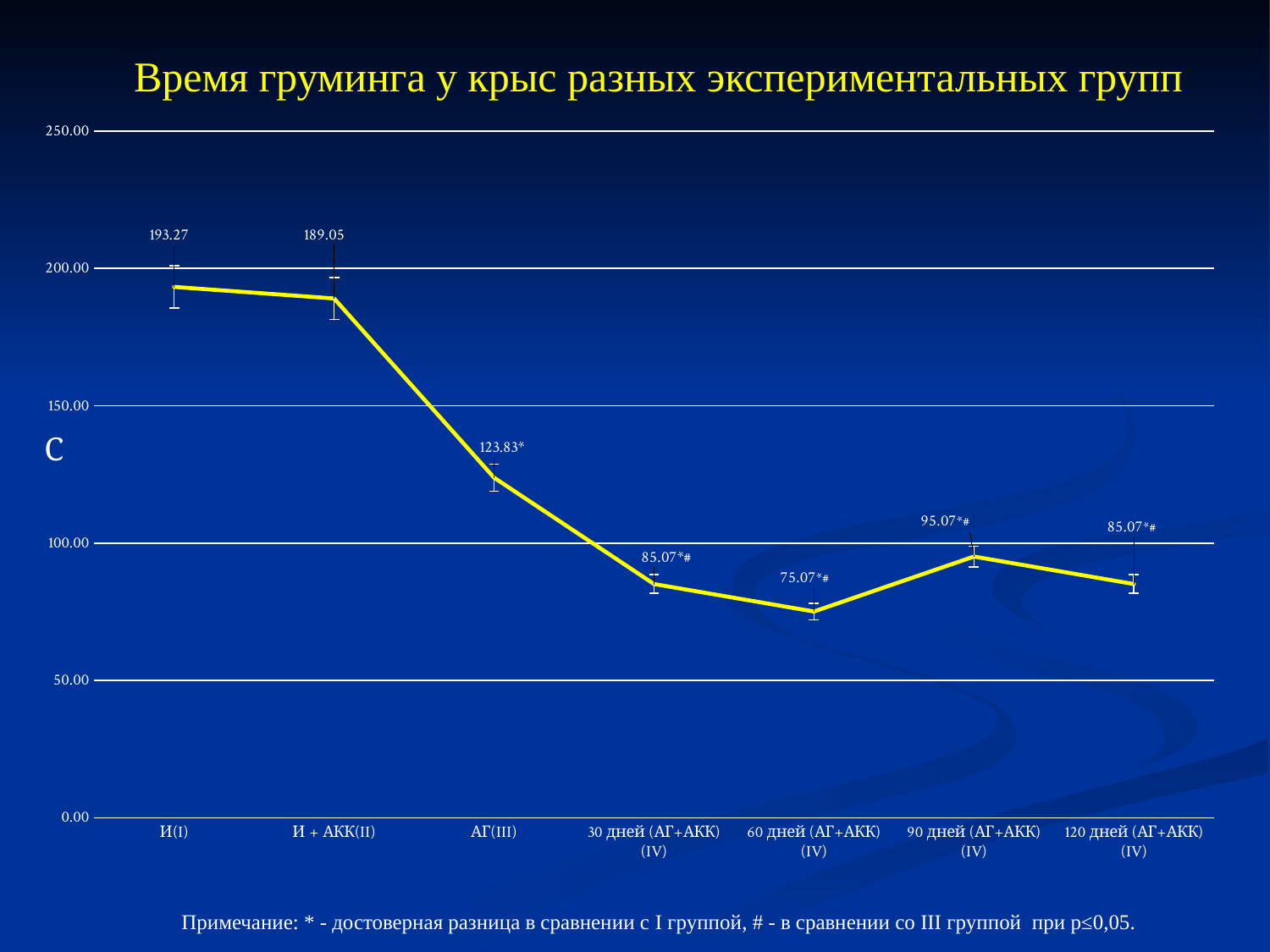

Время груминга у крыс разных экспериментальных групп

### Chart

| Category | время (с) |
|---|---|
| И(I) | 193.27 |
| И + АКК(II) | 189.05 |
| АГ(III) | 123.83 |
| 30 дней (АГ+АКК)(IV) | 85.07 |
| 60 дней (АГ+АКК)(IV) | 75.07 |
| 90 дней (АГ+АКК)(IV) | 95.07 |
| 120 дней (АГ+АКК)(IV) | 85.07 |
С
Примечание: * - достоверная разница в сравнении с I группой, # - в сравнении со III группой  при р≤0,05.